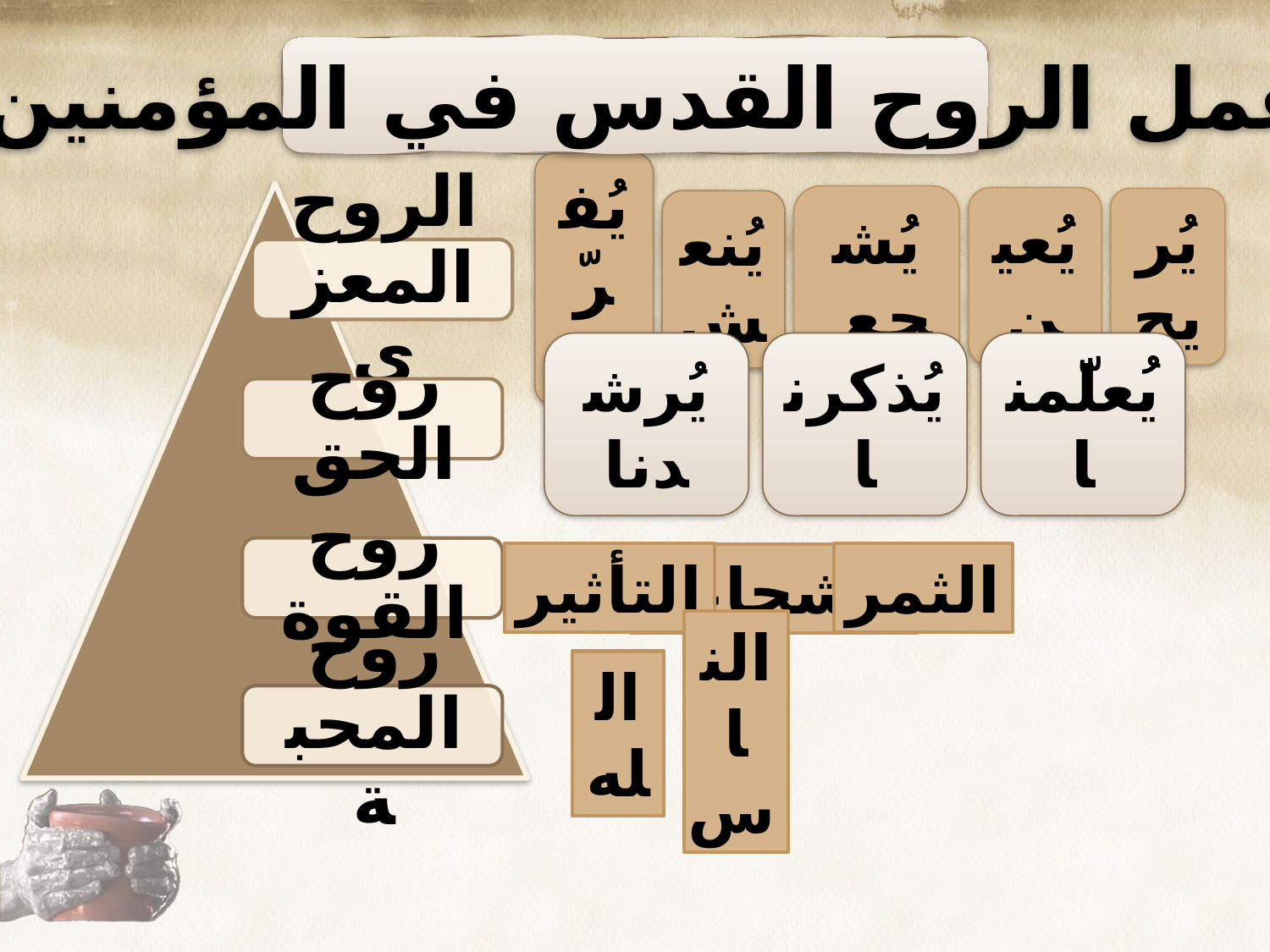

الروح المعزي
روح الحق
روح القوة
روح المحبة
عمل الروح القدس في المؤمنين
يُشجع
يُعين
يُريح
يُفرّح
يُنعش
يُرشدنا
يُذكرنا
يُعلّمنا
التأثير
الثمر
الشجاعة
الناس
الله